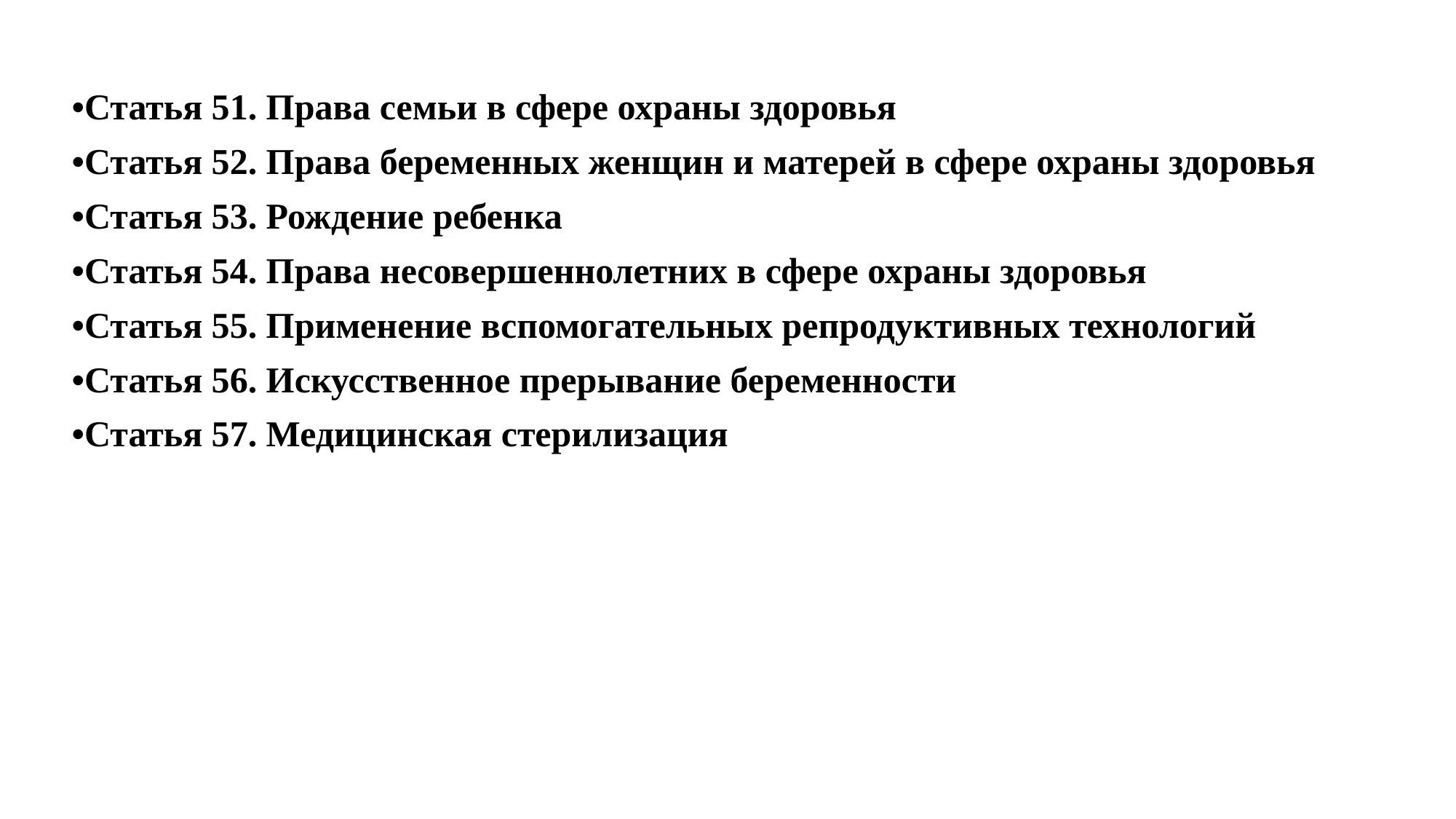

#
•Статья 51. Права семьи в сфере охраны здоровья
•Статья 52. Права беременных женщин и матерей в сфере охраны здоровья
•Статья 53. Рождение ребенка
•Статья 54. Права несовершеннолетних в сфере охраны здоровья
•Статья 55. Применение вспомогательных репродуктивных технологий
•Статья 56. Искусственное прерывание беременности
•Статья 57. Медицинская стерилизация